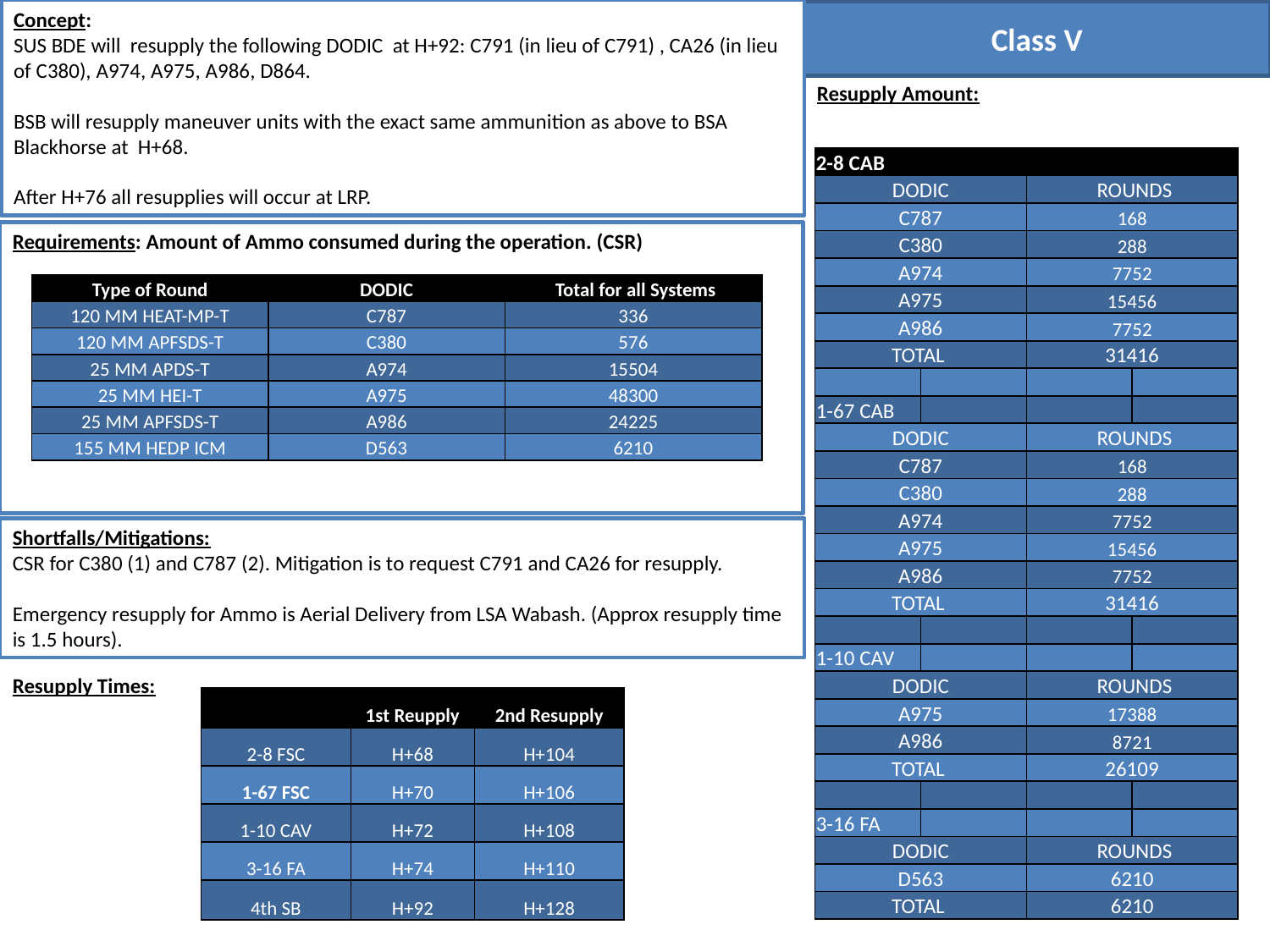

Concept:
SUS BDE will  resupply the following DODIC  at H+92: C791 (in lieu of C791) , CA26 (in lieu of C380), A974, A975, A986, D864.

BSB will resupply maneuver units with the exact same ammunition as above to BSA Blackhorse at  H+68.

After H+76 all resupplies will occur at LRP.
Class V
Resupply Amount:
| 2-8 CAB |  |  |  |
| --- | --- | --- | --- |
| DODIC |  | ROUNDS |  |
| C787 |  | 168 |  |
| C380 |  | 288 |  |
| A974 |  | 7752 |  |
| A975 |  | 15456 |  |
| A986 |  | 7752 |  |
| TOTAL |  | 31416 |  |
|  |  |  |  |
| 1-67 CAB |  |  |  |
| DODIC |  | ROUNDS |  |
| C787 |  | 168 |  |
| C380 |  | 288 |  |
| A974 |  | 7752 |  |
| A975 |  | 15456 |  |
| A986 |  | 7752 |  |
| TOTAL |  | 31416 |  |
|  |  |  |  |
| 1-10 CAV |  |  |  |
| DODIC |  | ROUNDS |  |
| A975 |  | 17388 |  |
| A986 |  | 8721 |  |
| TOTAL |  | 26109 |  |
|  |  |  |  |
| 3-16 FA |  |  |  |
| DODIC |  | ROUNDS |  |
| D563 |  | 6210 |  |
| TOTAL |  | 6210 |  |
Requirements: Amount of Ammo consumed during the operation. (CSR)

| Type of Round | DODIC | Total for all Systems |
| --- | --- | --- |
| 120 MM HEAT-MP-T | C787 | 336 |
| 120 MM APFSDS-T | C380 | 576 |
| 25 MM APDS-T | A974 | 15504 |
| 25 MM HEI-T | A975 | 48300 |
| 25 MM APFSDS-T | A986 | 24225 |
| 155 MM HEDP ICM | D563 | 6210 |
Shortfalls/Mitigations:
CSR for C380 (1) and C787 (2). Mitigation is to request C791 and CA26 for resupply.

Emergency resupply for Ammo is Aerial Delivery from LSA Wabash. (Approx resupply time is 1.5 hours).
Resupply Times:
|  | 1st Reupply | 2nd Resupply |
| --- | --- | --- |
| 2-8 FSC | H+68 | H+104 |
| 1-67 FSC | H+70 | H+106 |
| 1-10 CAV | H+72 | H+108 |
| 3-16 FA | H+74 | H+110 |
| 4th SB | H+92 | H+128 |